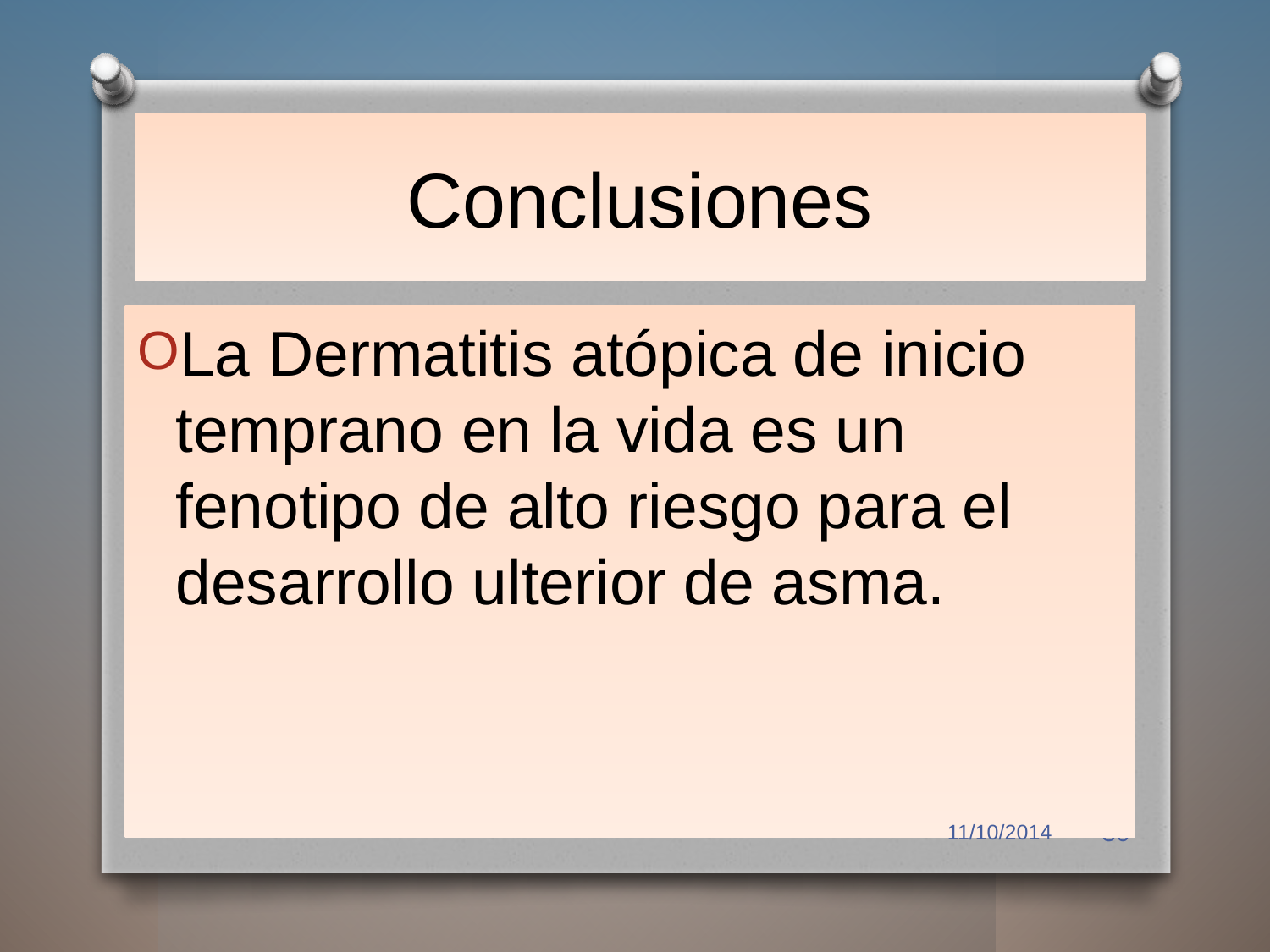

# Conclusiones
La Dermatitis atópica de inicio temprano en la vida es un fenotipo de alto riesgo para el desarrollo ulterior de asma.
11/10/2014
36